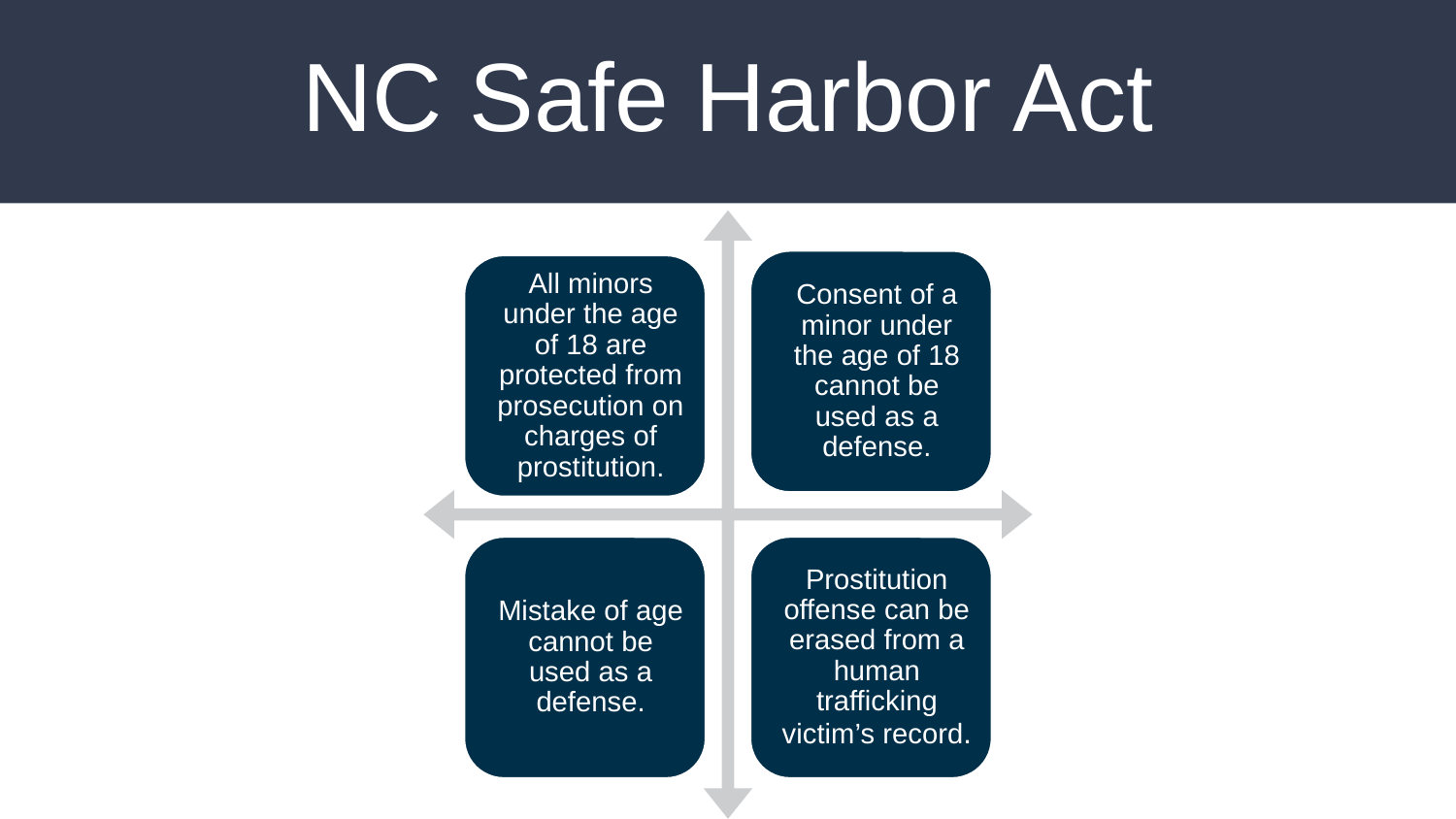

# NC Safe Harbor Act
All minors under the age of 18 are protected from prosecution on charges of prostitution.
Consent of a minor under the age of 18 cannot be used as a defense.
Mistake of age cannot be used as a defense.
Prostitution offense can be erased from a human trafficking victim’s record.